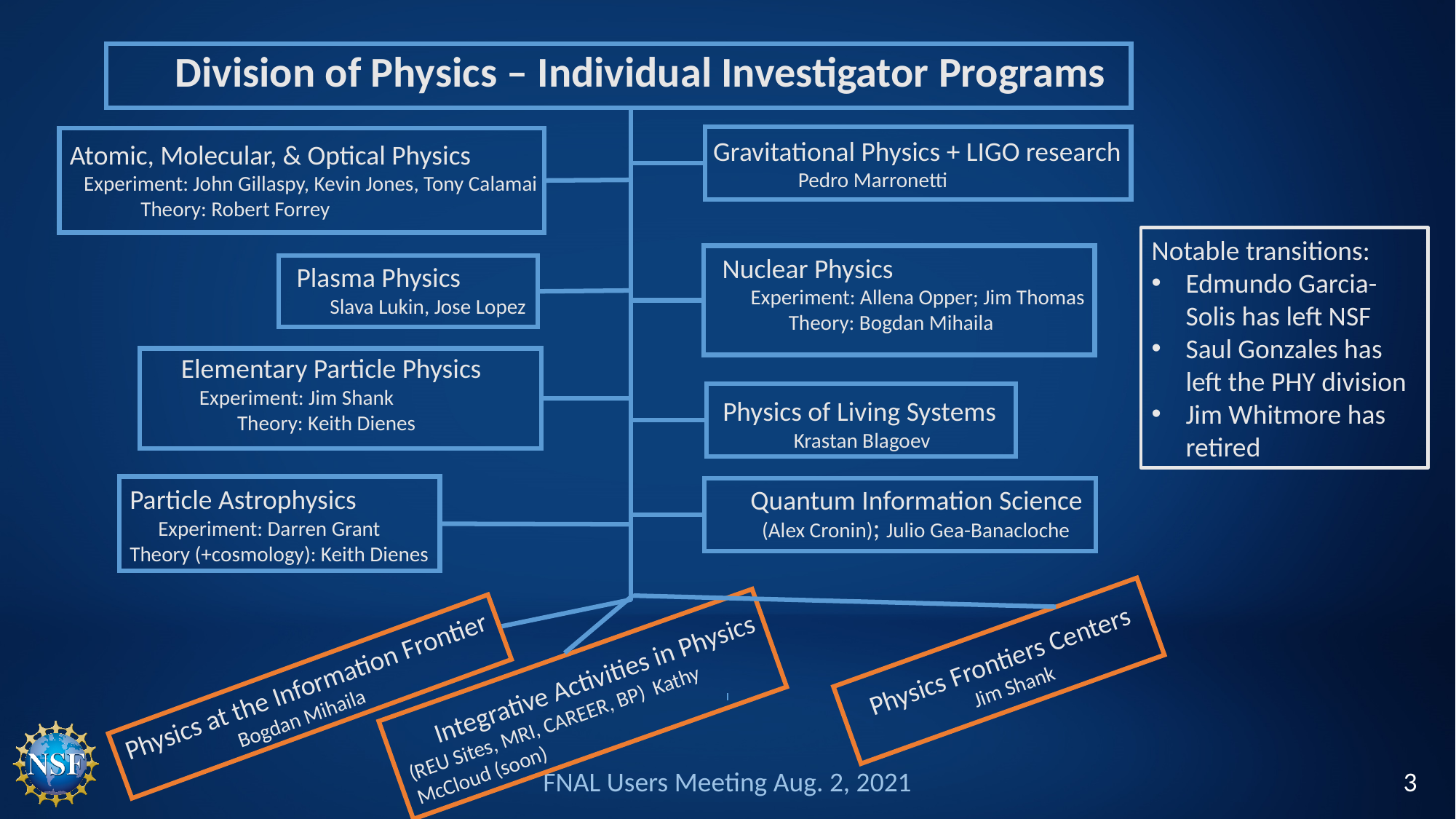

Division of Physics – Individual Investigator Programs

Gravitational Physics + LIGO research
                  Pedro Marronetti

Atomic, Molecular, & Optical Physics
   Experiment: John Gillaspy, Kevin Jones, Tony Calamai
               Theory: Robert Forrey
Notable transitions:
Edmundo Garcia-Solis has left NSF
Saul Gonzales has left the PHY division
Jim Whitmore has retired

Nuclear Physics
      Experiment: Allena Opper; Jim Thomas
              Theory: Bogdan Mihaila
Plasma Physics
       Slava Lukin, Jose Lopez

       Elementary Particle Physics
             Experiment: Jim Shank
                     Theory: Keith Dienes

Physics of Living Systems
               Krastan Blagoev
Particle Astrophysics
      Experiment: Darren Grant
Theory (+cosmology): Keith Dienes
Quantum Information Science

(Alex Cronin); Julio Gea-Banacloche

Physics Frontiers Centers
  Jim Shank

      Integrative Activities in Physics
(REU Sites, MRI, CAREER, BP)  Kathy McCloud (soon)
Physics at the Information Frontier
	Bogdan Mihaila
FNAL Users Meeting Aug. 2, 2021
3